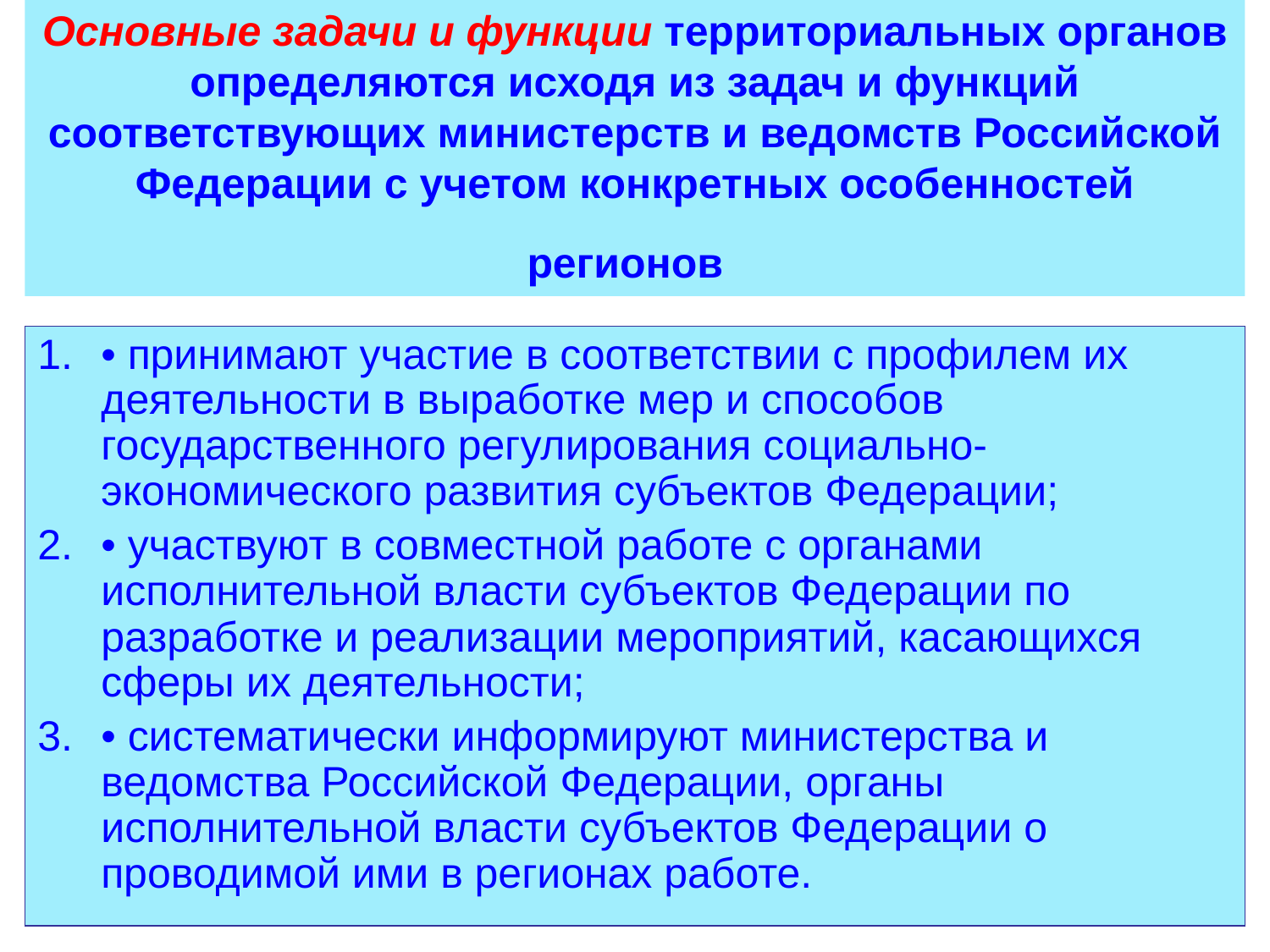

# Основные задачи и функции территориальных органов определяются исходя из задач и функций соответствующих министерств и ведомств Российской Федерации с учетом конкретных особенностей регионов
• принимают участие в соответствии с профилем их деятельности в выработке мер и способов государственного регулирования социально-экономического развития субъектов Федерации;
• участвуют в совместной работе с органами исполнительной власти субъектов Федерации по разработке и реализации мероприятий, касающихся сферы их деятельности;
• систематически информируют министерства и ведомства Российской Федерации, органы исполнительной власти субъектов Федерации о проводимой ими в регионах работе.